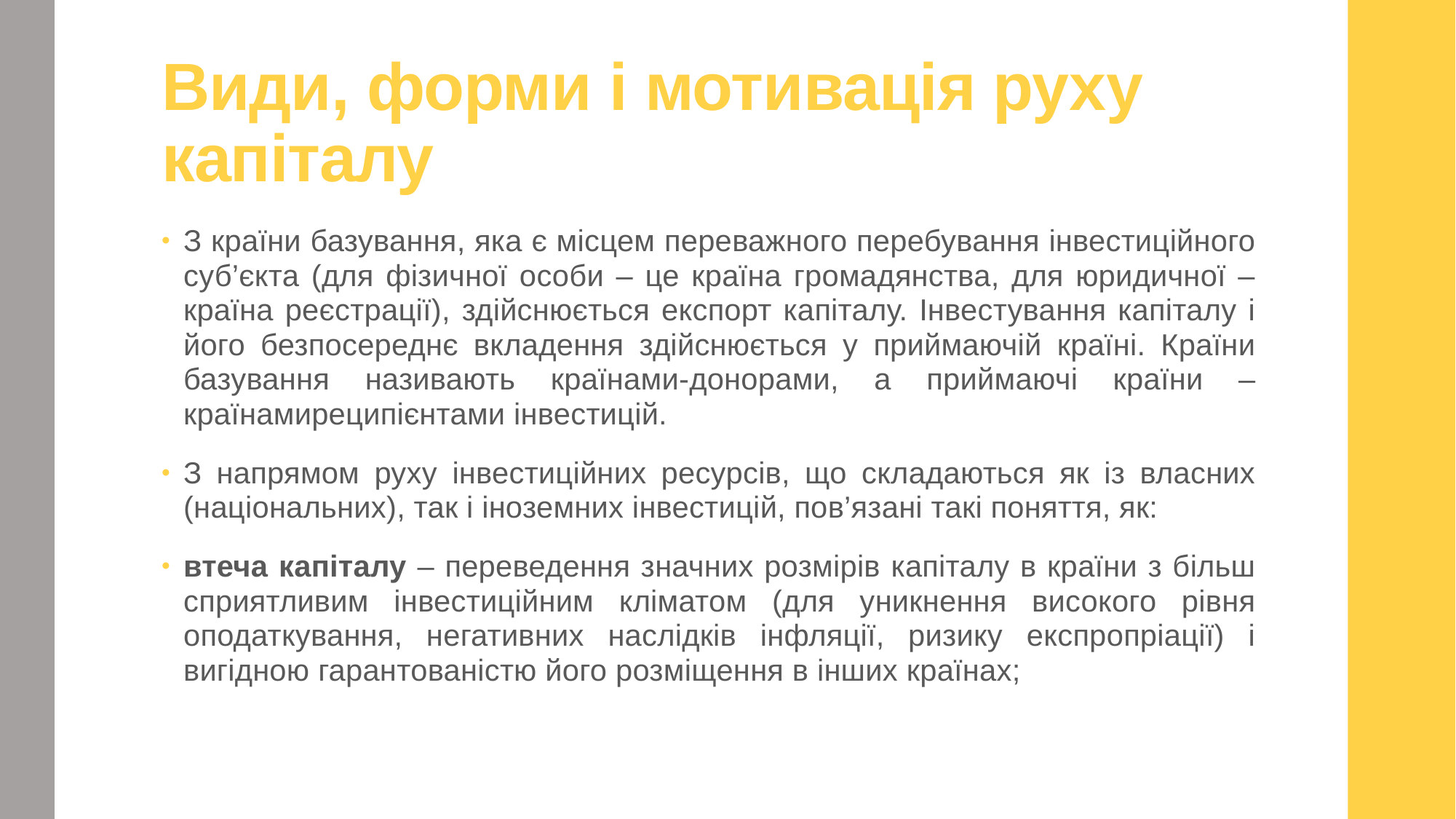

# Види, форми і мотивація руху капіталу
З країни базування, яка є місцем переважного перебування інвестиційного суб’єкта (для фізичної особи – це країна громадянства, для юридичної – країна реєстрації), здійснюється експорт капіталу. Інвестування капіталу і його безпосереднє вкладення здійснюється у приймаючій країні. Країни базування називають країнами-донорами, а приймаючі країни – країнамиреципієнтами інвестицій.
З напрямом руху інвестиційних ресурсів, що складаються як із власних (національних), так і іноземних інвестицій, пов’язані такі поняття, як:
втеча капіталу – переведення значних розмірів капіталу в країни з більш сприятливим інвестиційним кліматом (для уникнення високого рівня оподаткування, негативних наслідків інфляції, ризику експропріації) і вигідною гарантованістю його розміщення в інших країнах;